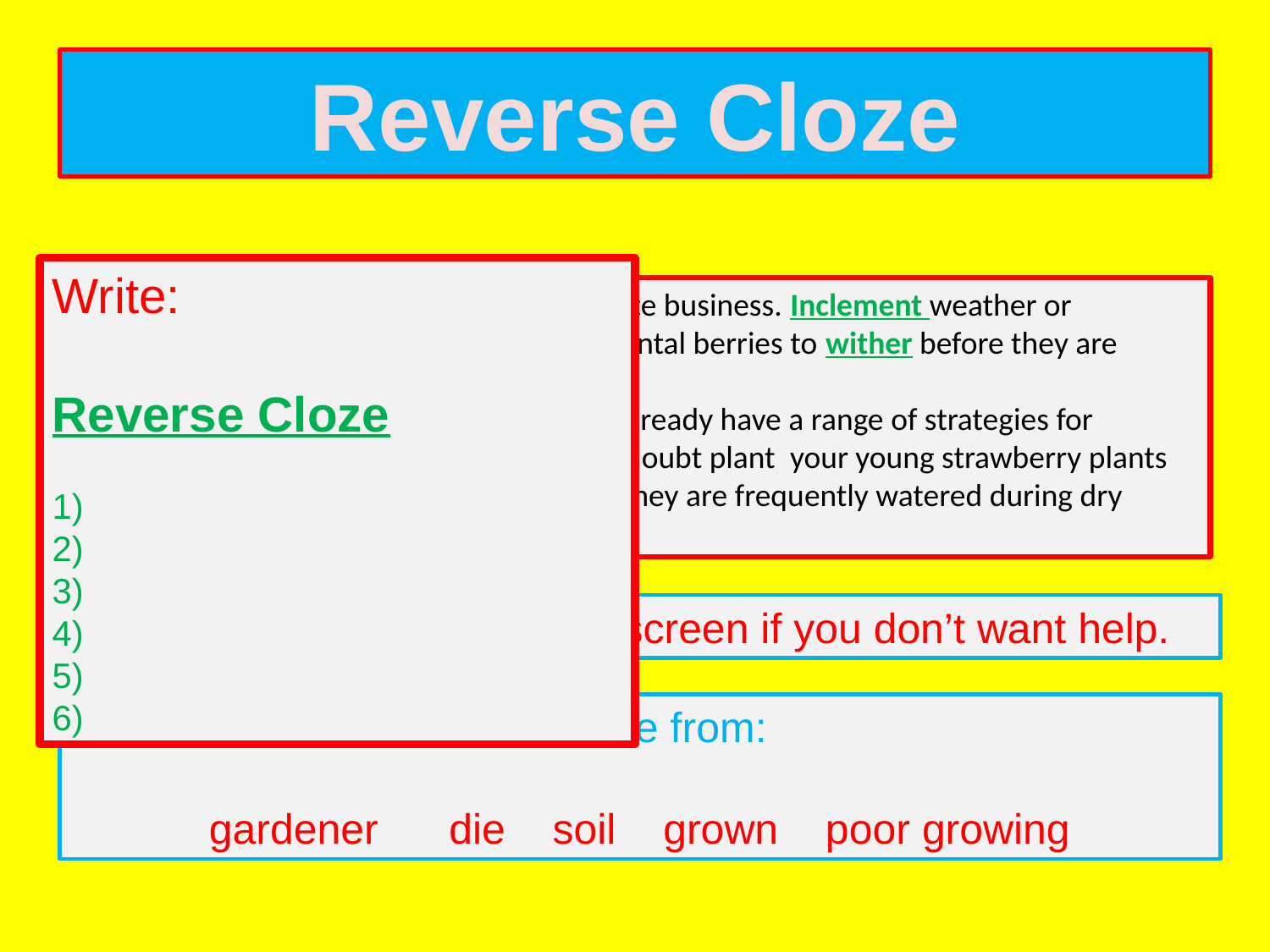

Reverse Cloze
Write:
Reverse Cloze
1)
2)
3)
4)
5)
6)
The propagation of strawberries is a delicate business. Inclement weather or unsuitable soil can cause these temperamental berries to wither before they are properly established.
If you are a keen horticulturalist, you will already have a range of strategies for ensuring ‘strawberry success’.  You will no doubt plant  your young strawberry plants in good quality substrate and ensure that they are frequently watered during dry spells.
Cover up the bottom of the screen if you don’t want help.
Choose from:
gardener      die    soil    grown    poor growing